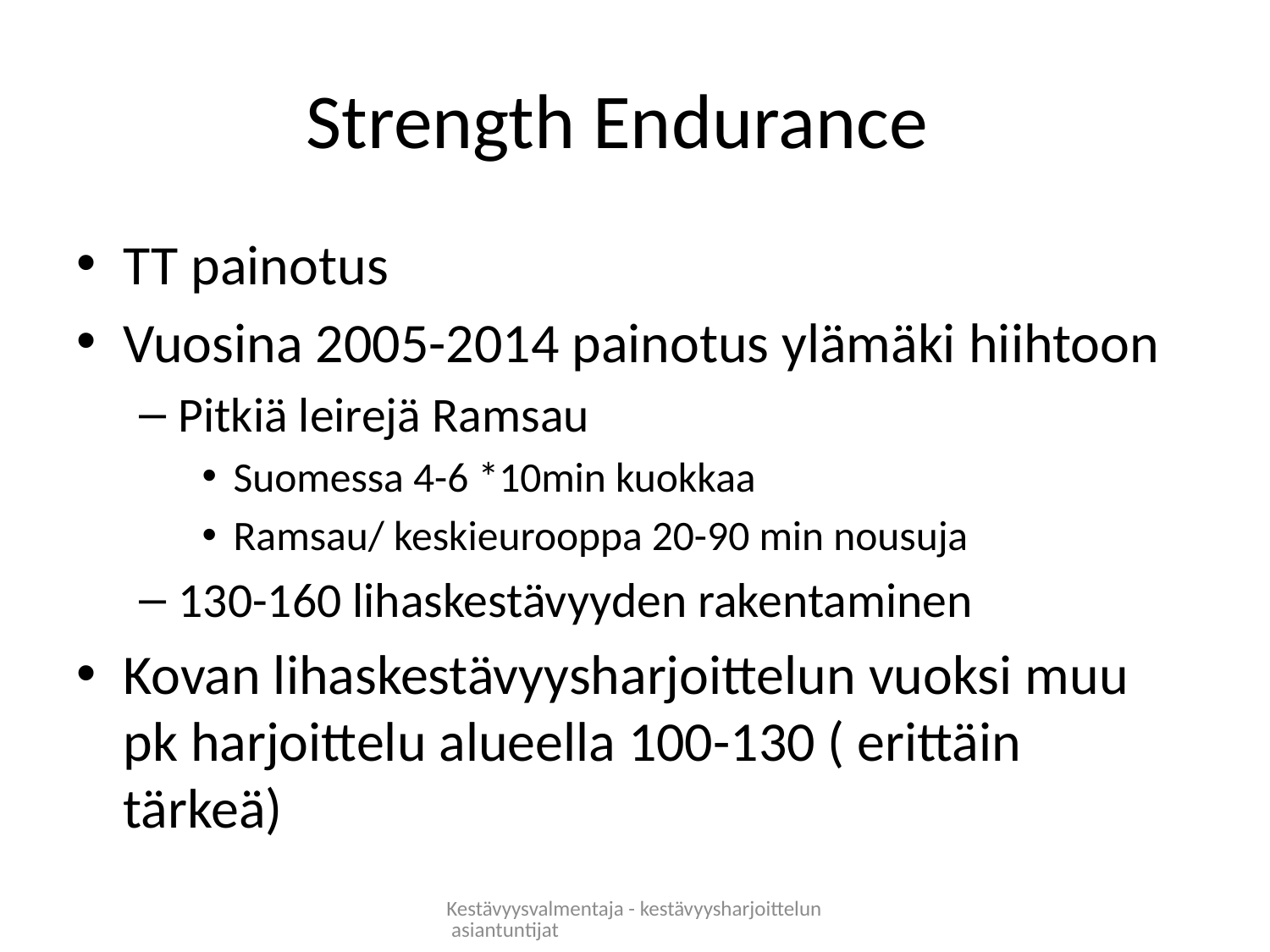

# Strength Endurance
TT painotus
Vuosina 2005-2014 painotus ylämäki hiihtoon
Pitkiä leirejä Ramsau
Suomessa 4-6 *10min kuokkaa
Ramsau/ keskieurooppa 20-90 min nousuja
130-160 lihaskestävyyden rakentaminen
Kovan lihaskestävyysharjoittelun vuoksi muu pk harjoittelu alueella 100-130 ( erittäin tärkeä)
Kestävyysvalmentaja - kestävyysharjoittelun asiantuntijat